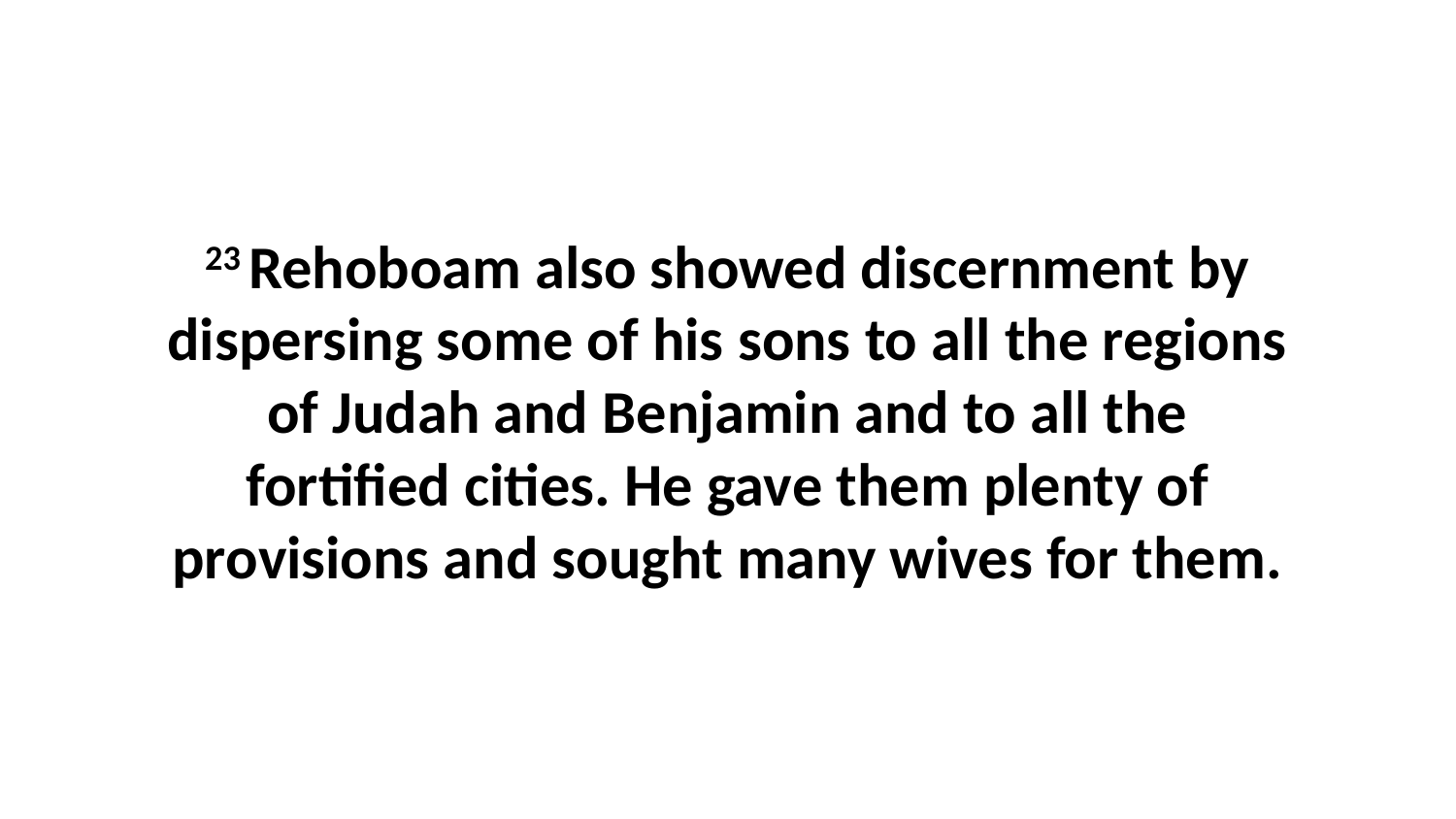

23 Rehoboam also showed discernment by dispersing some of his sons to all the regions of Judah and Benjamin and to all the fortified cities. He gave them plenty of provisions and sought many wives for them.